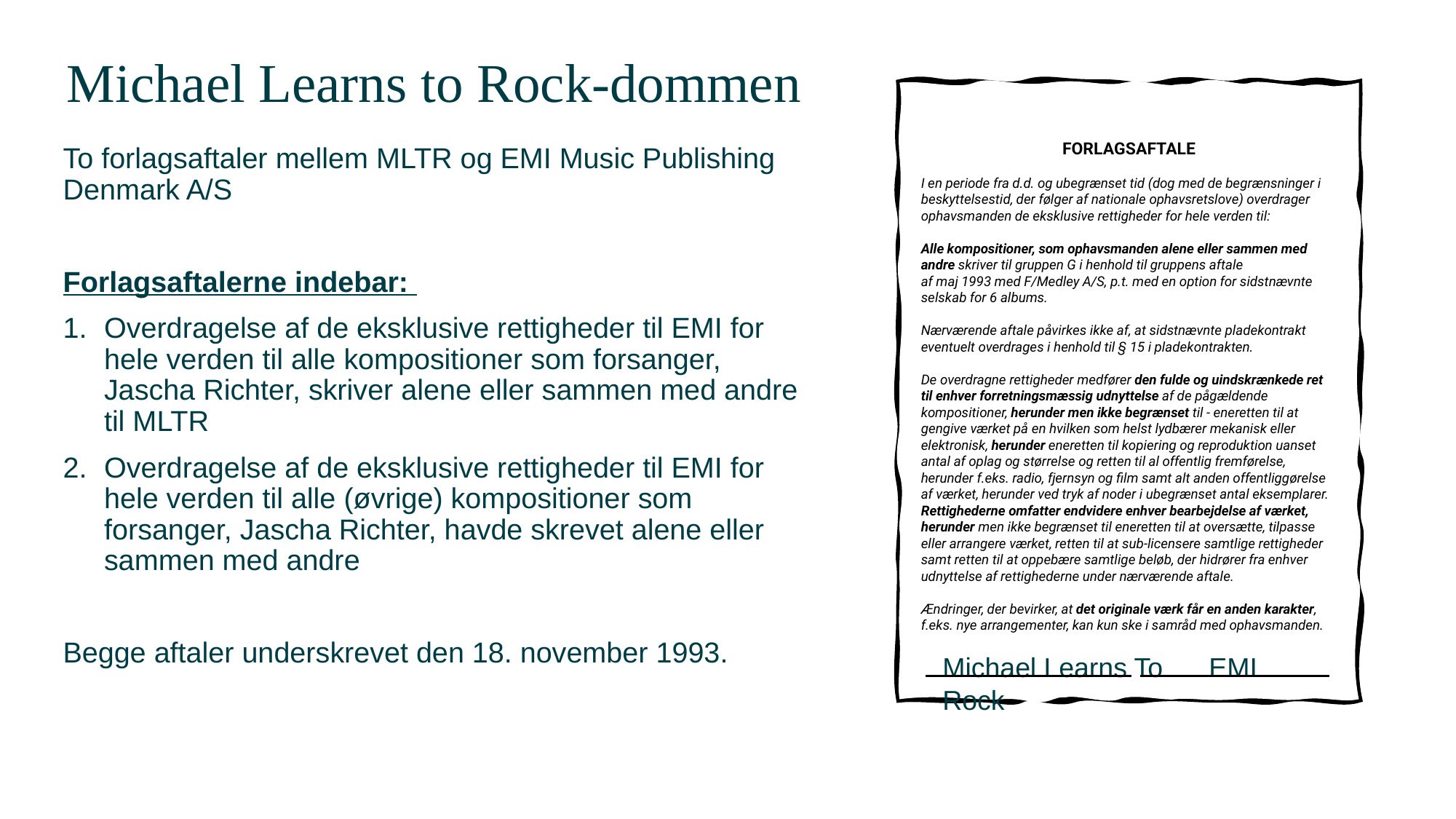

# Michael Learns to Rock-dommen
FORLAGSAFTALE

I en periode fra d.d. og ubegrænset tid (dog med de begrænsninger i beskyttelsestid, der følger af nationale ophavsretslove) overdrager ophavsmanden de eksklusive rettigheder for hele verden til:

Alle kompositioner, som ophavsmanden alene eller sammen med andre skriver til gruppen G i henhold til gruppens aftale
af maj 1993 med F/Medley A/S, p.t. med en option for sidstnævnte selskab for 6 albums.

Nærværende aftale påvirkes ikke af, at sidstnævnte pladekontrakt eventuelt overdrages i henhold til § 15 i pladekontrakten.

De overdragne rettigheder medfører den fulde og uindskrænkede ret til enhver forretningsmæssig udnyttelse af de pågældende kompositioner, herunder men ikke begrænset til - eneretten til at gengive værket på en hvilken som helst lydbærer mekanisk eller elektronisk, herunder eneretten til kopiering og reproduktion uanset antal af oplag og størrelse og retten til al offentlig fremførelse, herunder f.eks. radio, fjernsyn og film samt alt anden offentliggørelse af værket, herunder ved tryk af noder i ubegrænset antal eksemplarer. Rettighederne omfatter endvidere enhver bearbejdelse af værket, herunder men ikke begrænset til eneretten til at oversætte, tilpasse eller arrangere værket, retten til at sub-licensere samtlige rettigheder samt retten til at oppebære samtlige beløb, der hidrører fra enhver udnyttelse af rettighederne under nærværende aftale.

Ændringer, der bevirker, at det originale værk får en anden karakter, f.eks. nye arrangementer, kan kun ske i samråd med ophavsmanden.

To forlagsaftaler mellem MLTR og EMI Music Publishing Denmark A/S

Forlagsaftalerne indebar:
Overdragelse af de eksklusive rettigheder til EMI for hele verden til alle kompositioner som forsanger, Jascha Richter, skriver alene eller sammen med andre til MLTR
Overdragelse af de eksklusive rettigheder til EMI for hele verden til alle (øvrige) kompositioner som forsanger, Jascha Richter, havde skrevet alene eller sammen med andre

Begge aftaler underskrevet den 18. november 1993.

Michael Learns To Rock
EMI